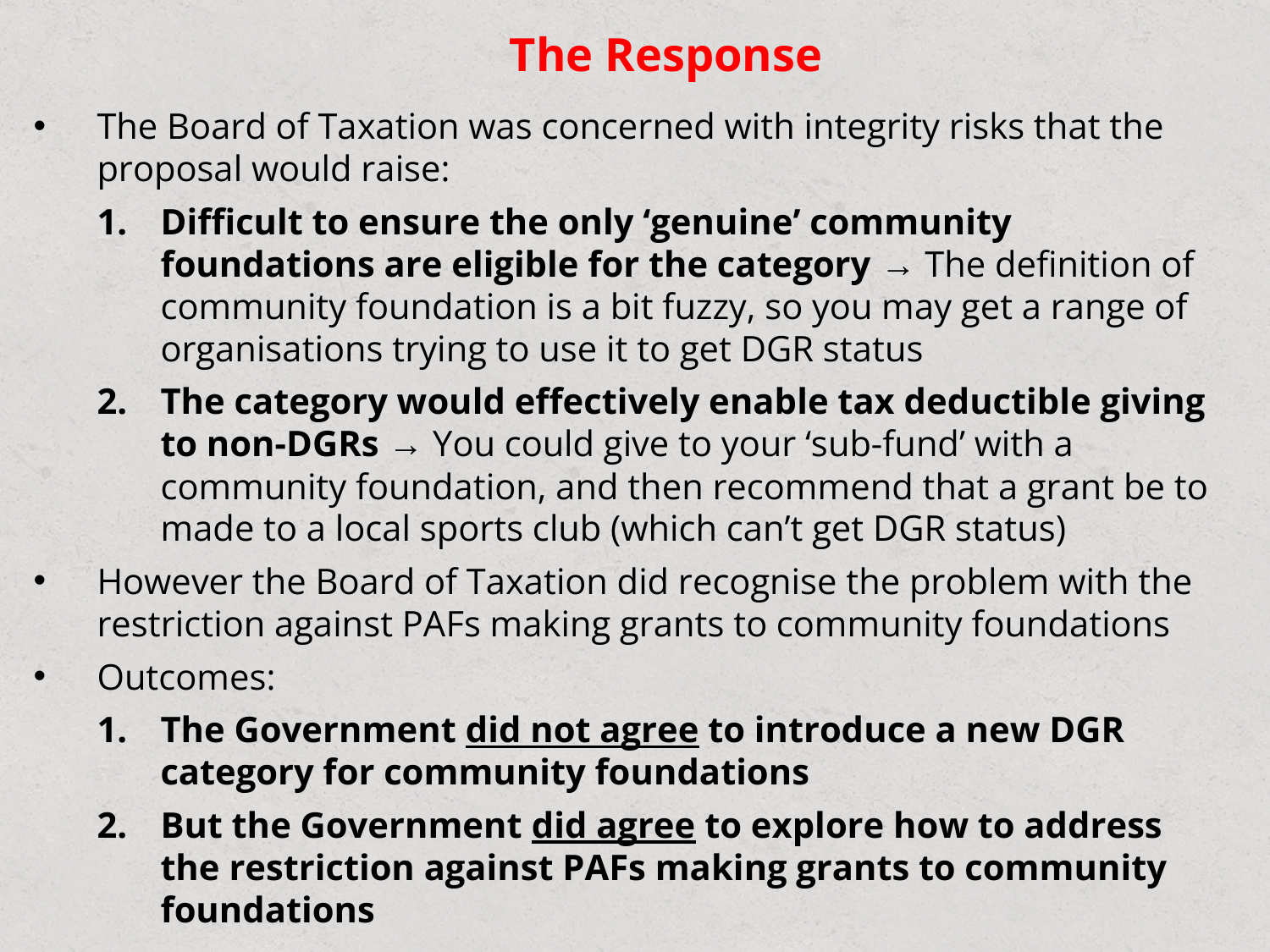

The Response

The Board of Taxation was concerned with integrity risks that the proposal would raise:
Difficult to ensure the only ‘genuine’ community foundations are eligible for the category → The definition of community foundation is a bit fuzzy, so you may get a range of organisations trying to use it to get DGR status
The category would effectively enable tax deductible giving to non-DGRs → You could give to your ‘sub-fund’ with a community foundation, and then recommend that a grant be to made to a local sports club (which can’t get DGR status)
However the Board of Taxation did recognise the problem with the restriction against PAFs making grants to community foundations
Outcomes:
The Government did not agree to introduce a new DGR category for community foundations
But the Government did agree to explore how to address the restriction against PAFs making grants to community foundations